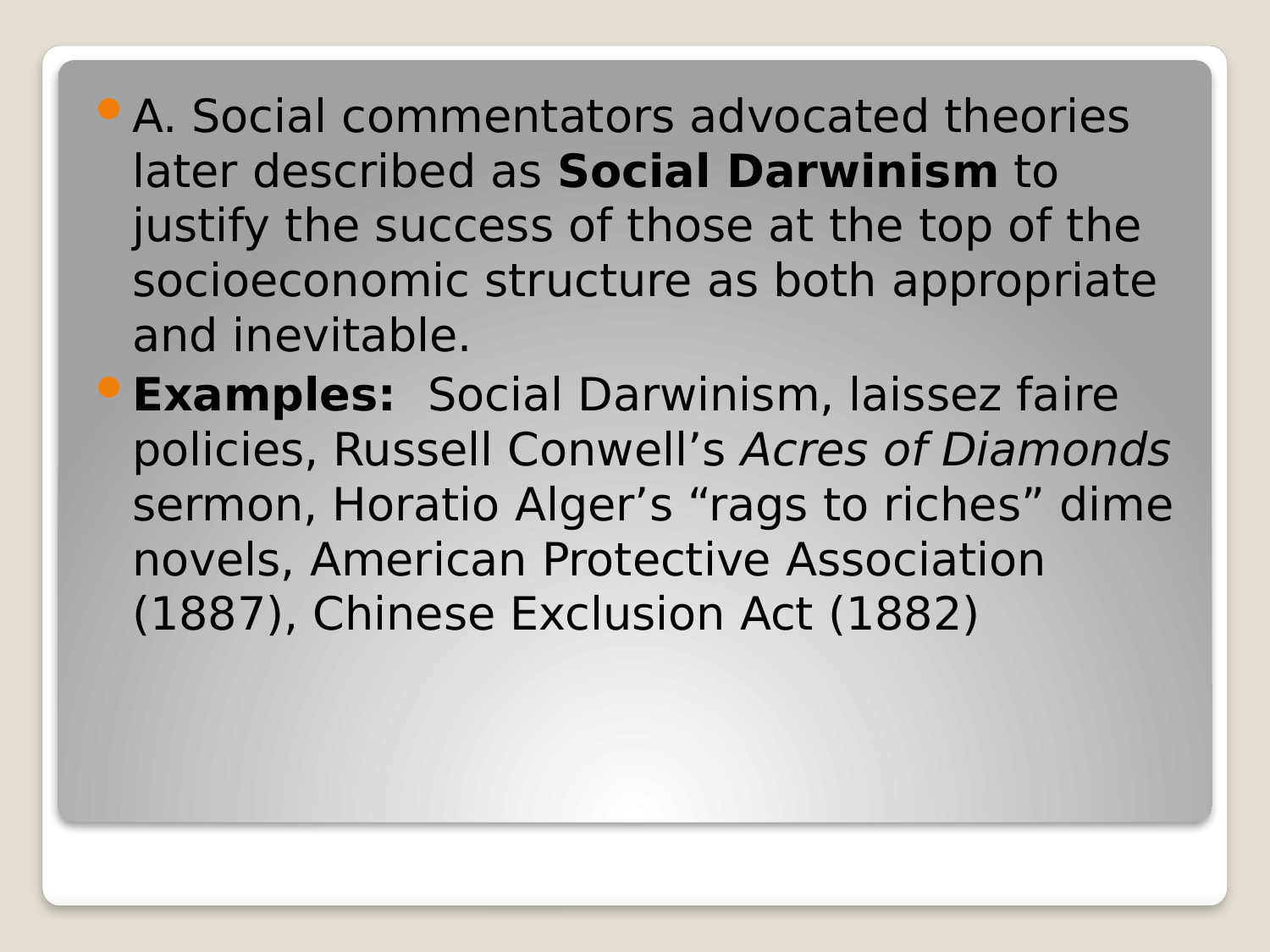

A. Social commentators advocated theories later described as Social Darwinism to justify the success of those at the  top of the socioeconomic structure as both appropriate and inevitable.
Examples:  Social Darwinism, laissez faire policies, Russell Conwell’s Acres of Diamonds sermon, Horatio Alger’s “rags to riches” dime novels, American Protective Association (1887), Chinese Exclusion Act (1882)

#